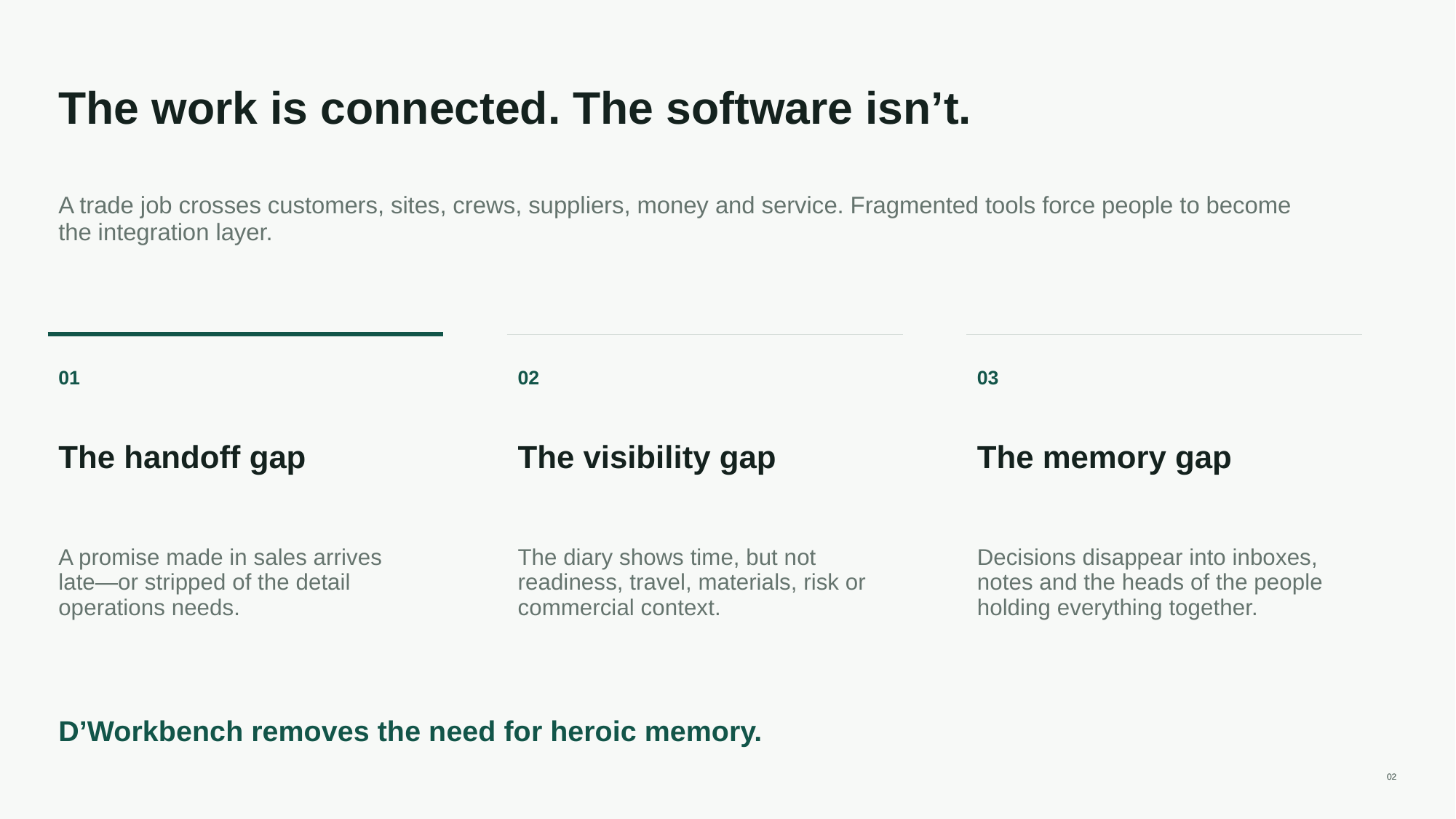

The work is connected. The software isn’t.
A trade job crosses customers, sites, crews, suppliers, money and service. Fragmented tools force people to become the integration layer.
01
02
03
The handoff gap
The visibility gap
The memory gap
A promise made in sales arrives late—or stripped of the detail operations needs.
The diary shows time, but not readiness, travel, materials, risk or commercial context.
Decisions disappear into inboxes, notes and the heads of the people holding everything together.
D’Workbench removes the need for heroic memory.
02
02